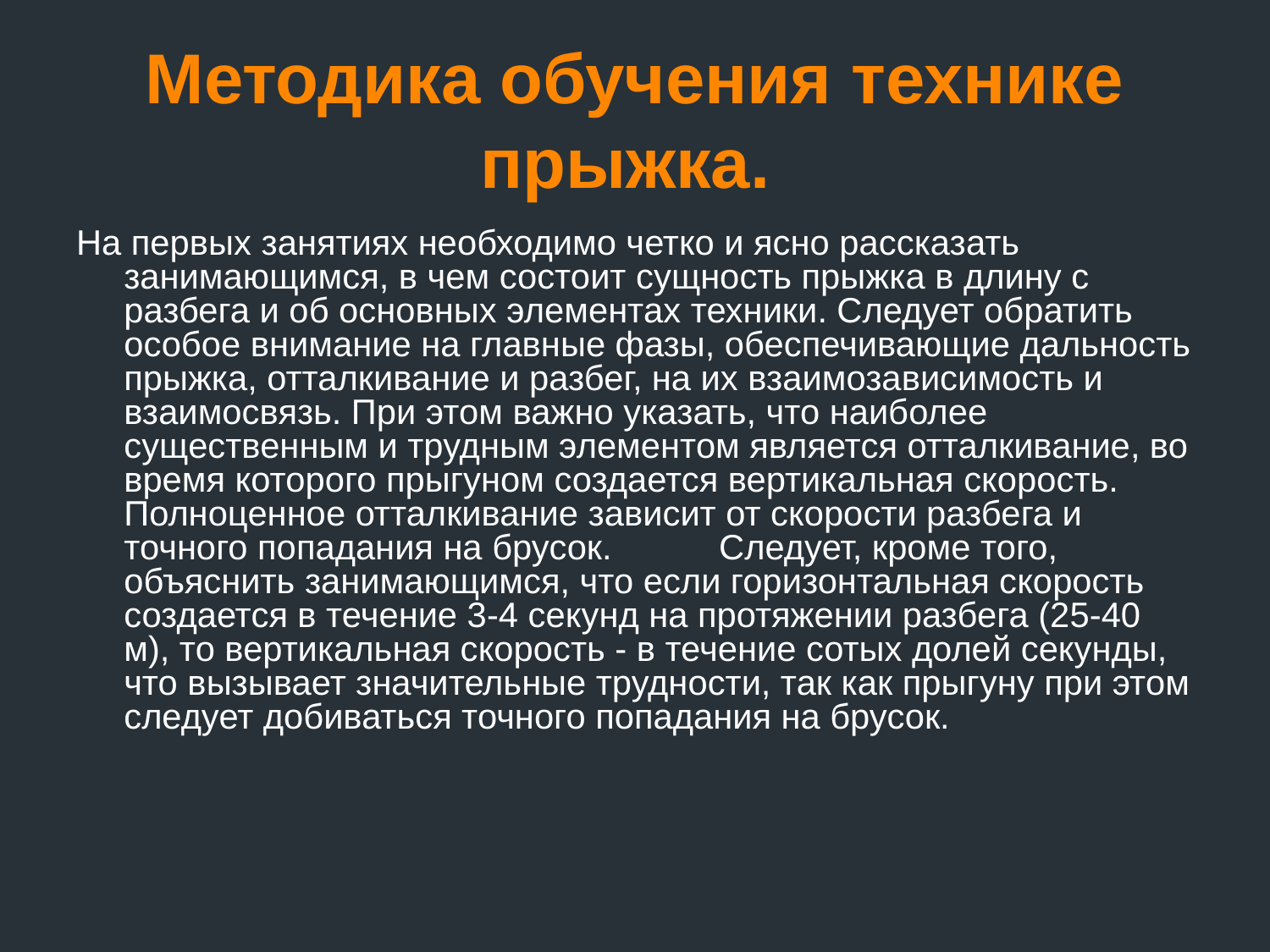

# Методика обучения технике прыжка.
На первых занятиях необходимо четко и ясно рассказать занимающимся, в чем состоит сущность прыжка в длину с разбега и об основных элементах техники. Следует обратить особое внимание на главные фазы, обеспечивающие дальность прыжка, отталкивание и разбег, на их взаимозависимость и взаимосвязь. При этом важно указать, что наиболее существенным и трудным элементом является отталкивание, во время которого прыгуном создается вертикальная скорость. Полноценное отталкивание зависит от скорости разбега и точного попадания на брусок.           Следует, кроме того, объяснить занимающимся, что если горизонтальная скорость создается в течение 3-4 секунд на протяжении разбега (25-40 м), то вертикальная скорость - в течение сотых долей секунды, что вызывает значительные трудности, так как прыгуну при этом следует добиваться точного попадания на брусок.